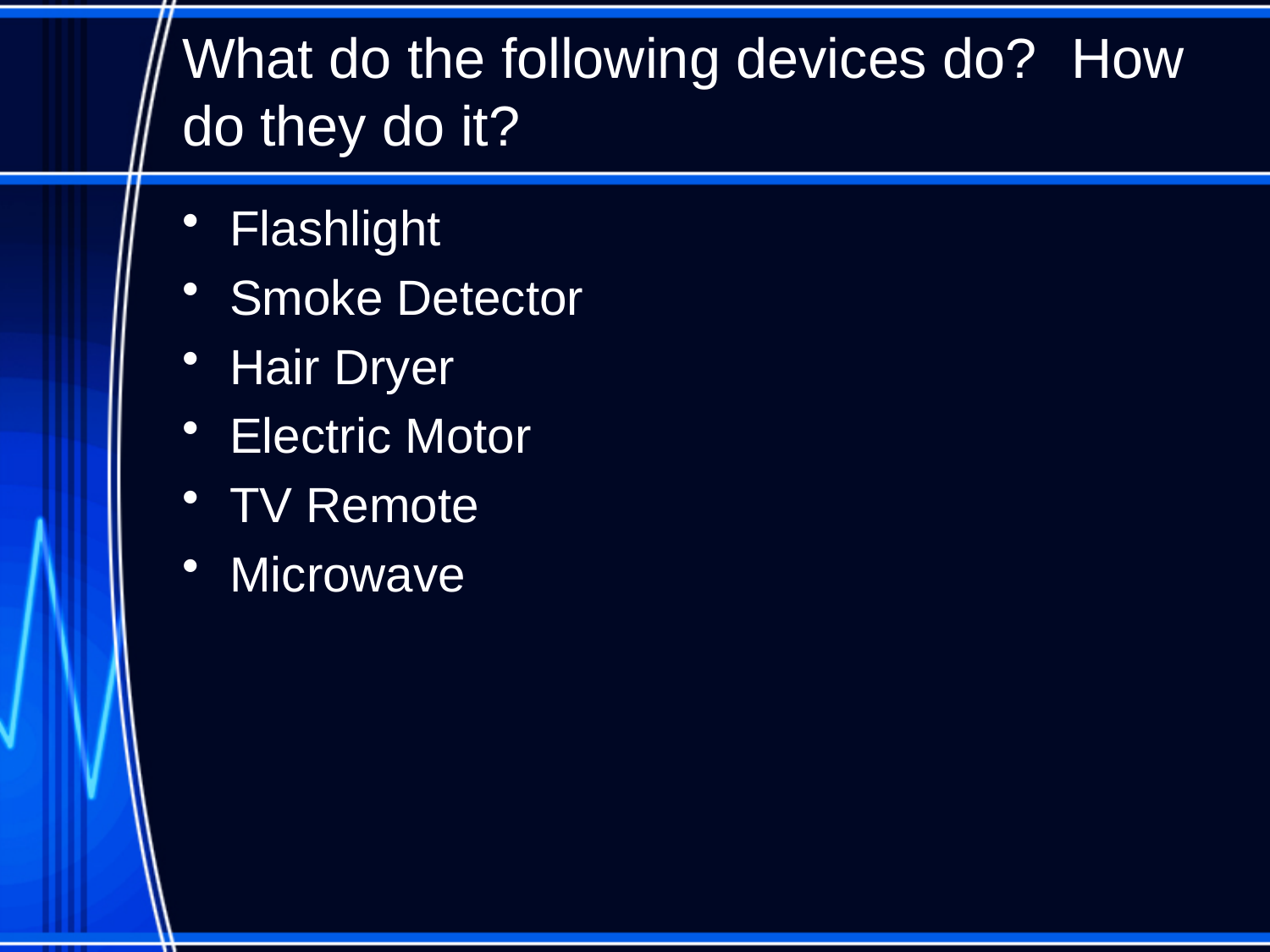

# What do the following devices do?	How do they do it?
Flashlight
Smoke Detector
Hair Dryer
Electric Motor
TV Remote
Microwave